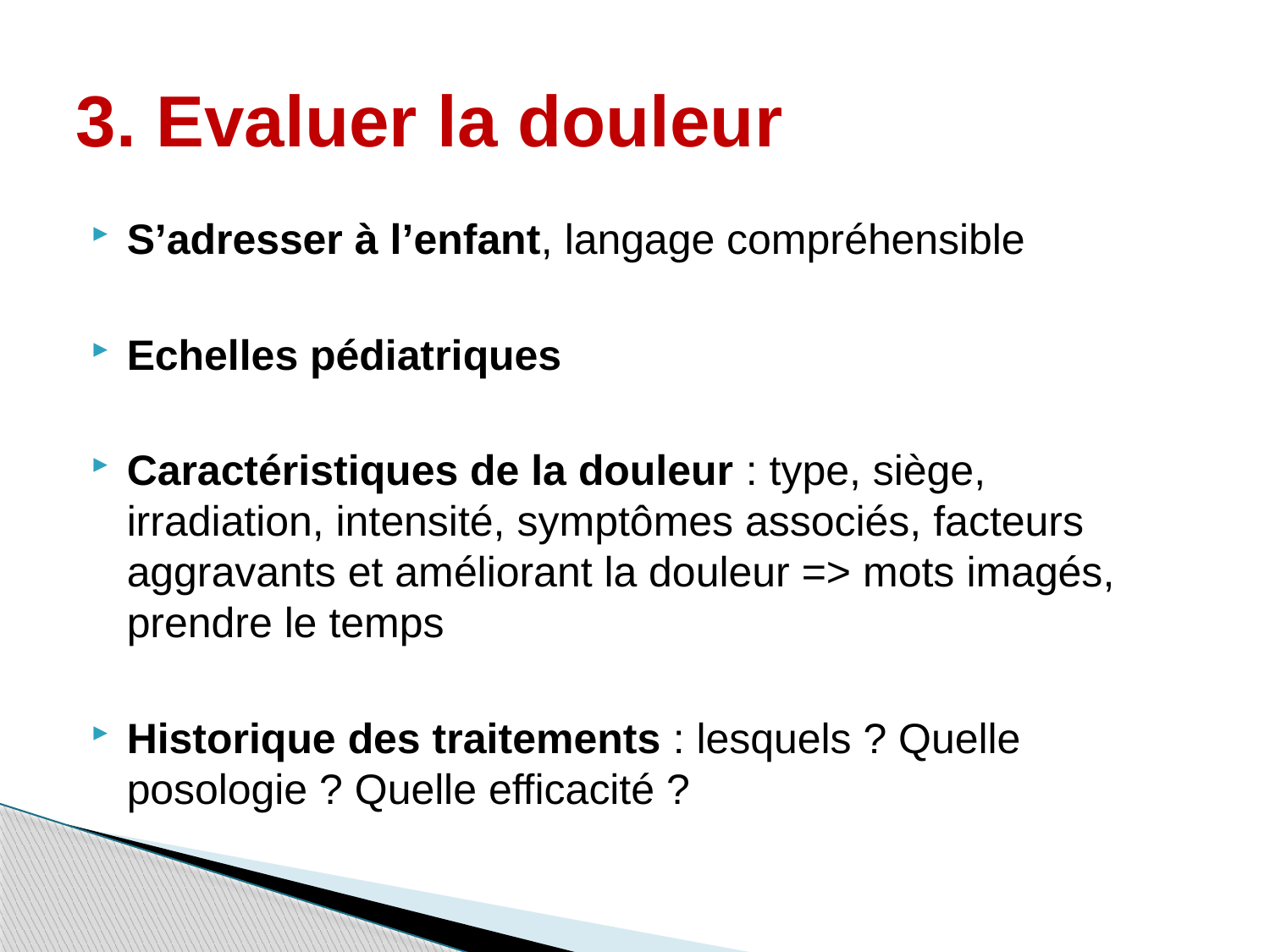

# 3. Evaluer la douleur
S’adresser à l’enfant, langage compréhensible

Echelles pédiatriques

Caractéristiques de la douleur : type, siège, irradiation, intensité, symptômes associés, facteurs aggravants et améliorant la douleur => mots imagés, prendre le temps

Historique des traitements : lesquels ? Quelle posologie ? Quelle efficacité ?